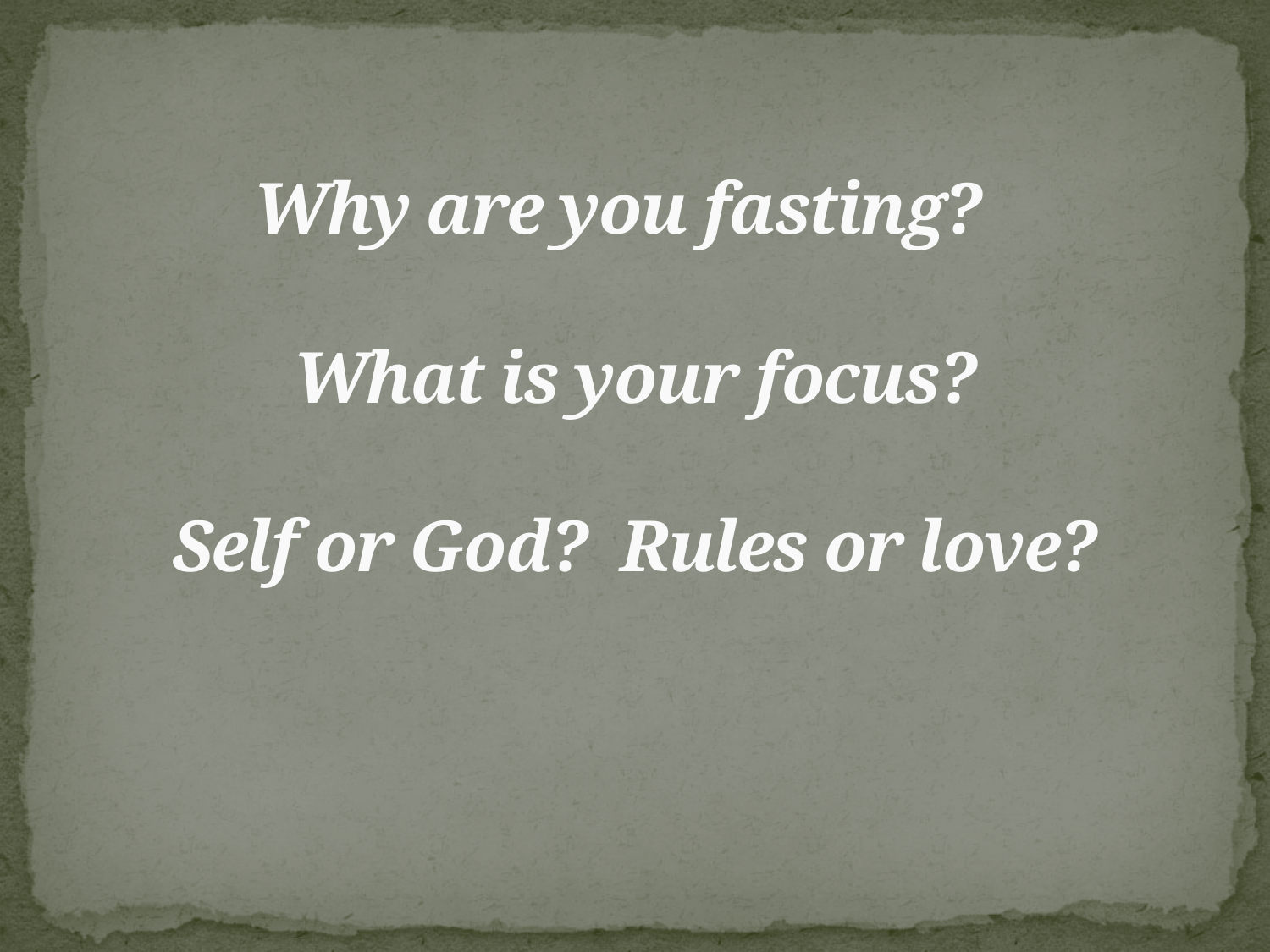

# Why are you fasting? What is your focus? Self or God?  Rules or love?